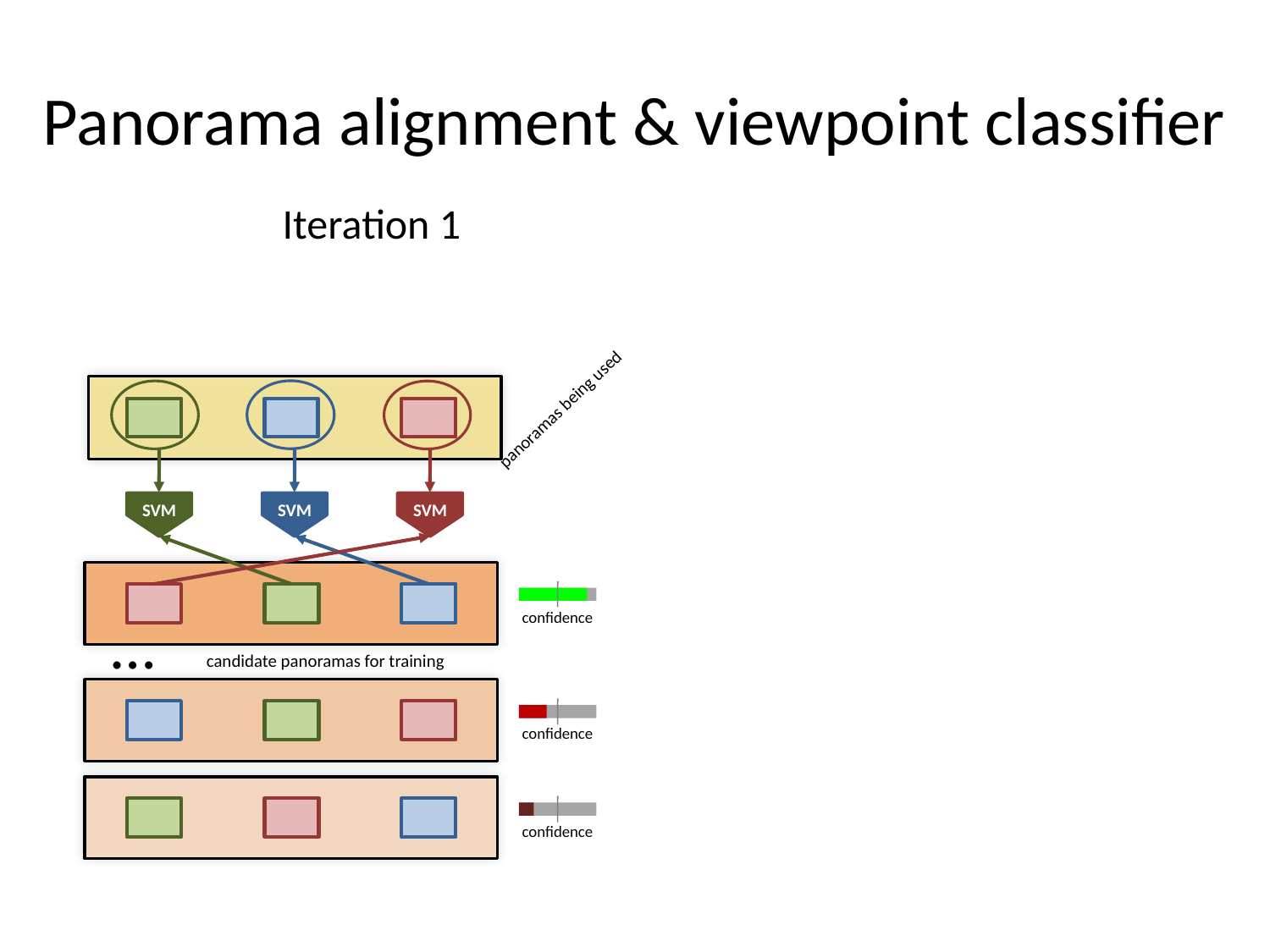

# Panorama alignment & viewpoint classifier
Iteration 1

panoramas being used

SVM
SVM
SVM

confidence

…
candidate panoramas for training

confidence

confidence